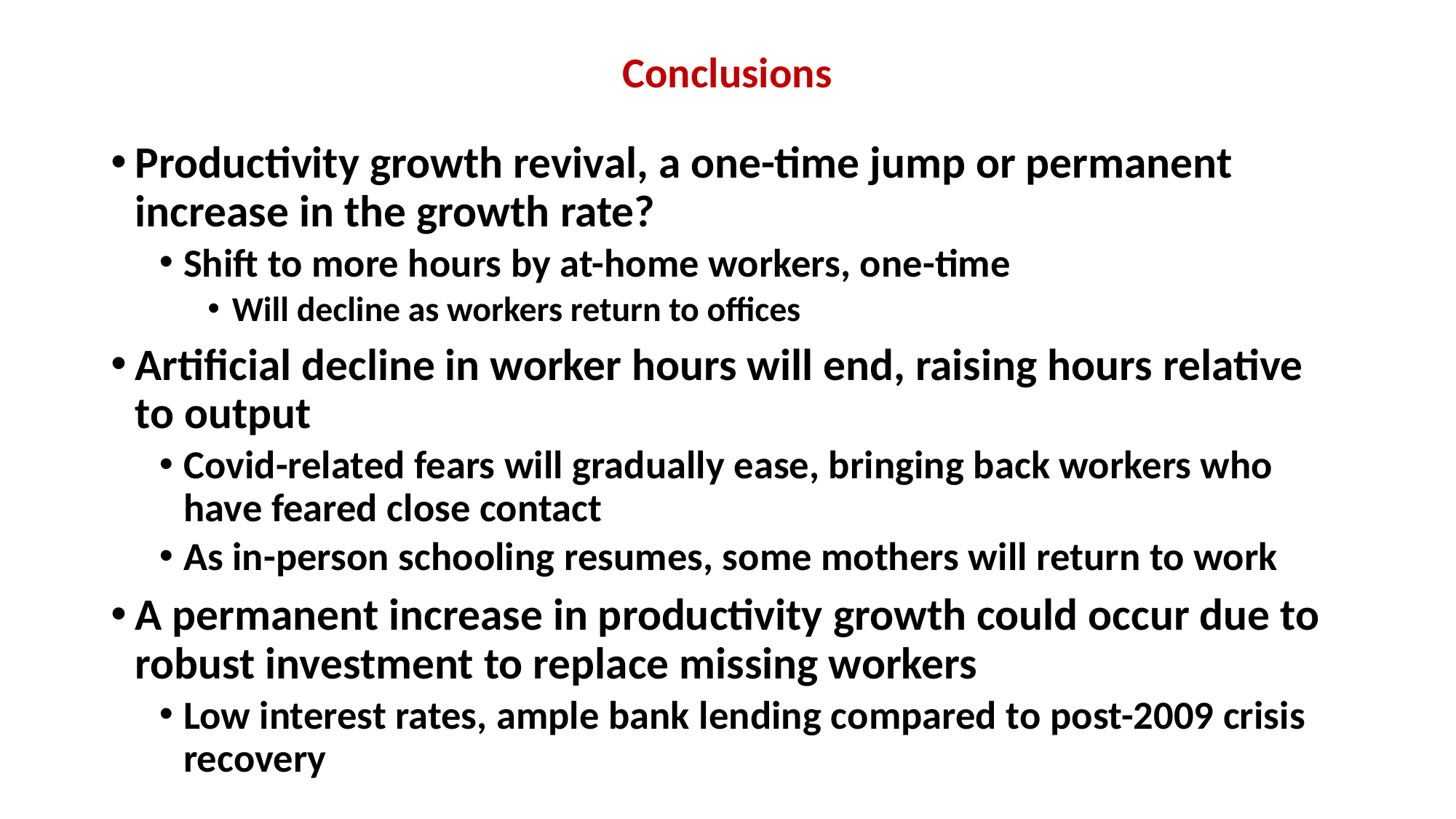

# Conclusions
Productivity growth revival, a one-time jump or permanent increase in the growth rate?
Shift to more hours by at-home workers, one-time
Will decline as workers return to offices
Artificial decline in worker hours will end, raising hours relative to output
Covid-related fears will gradually ease, bringing back workers who have feared close contact
As in-person schooling resumes, some mothers will return to work
A permanent increase in productivity growth could occur due to robust investment to replace missing workers
Low interest rates, ample bank lending compared to post-2009 crisis recovery